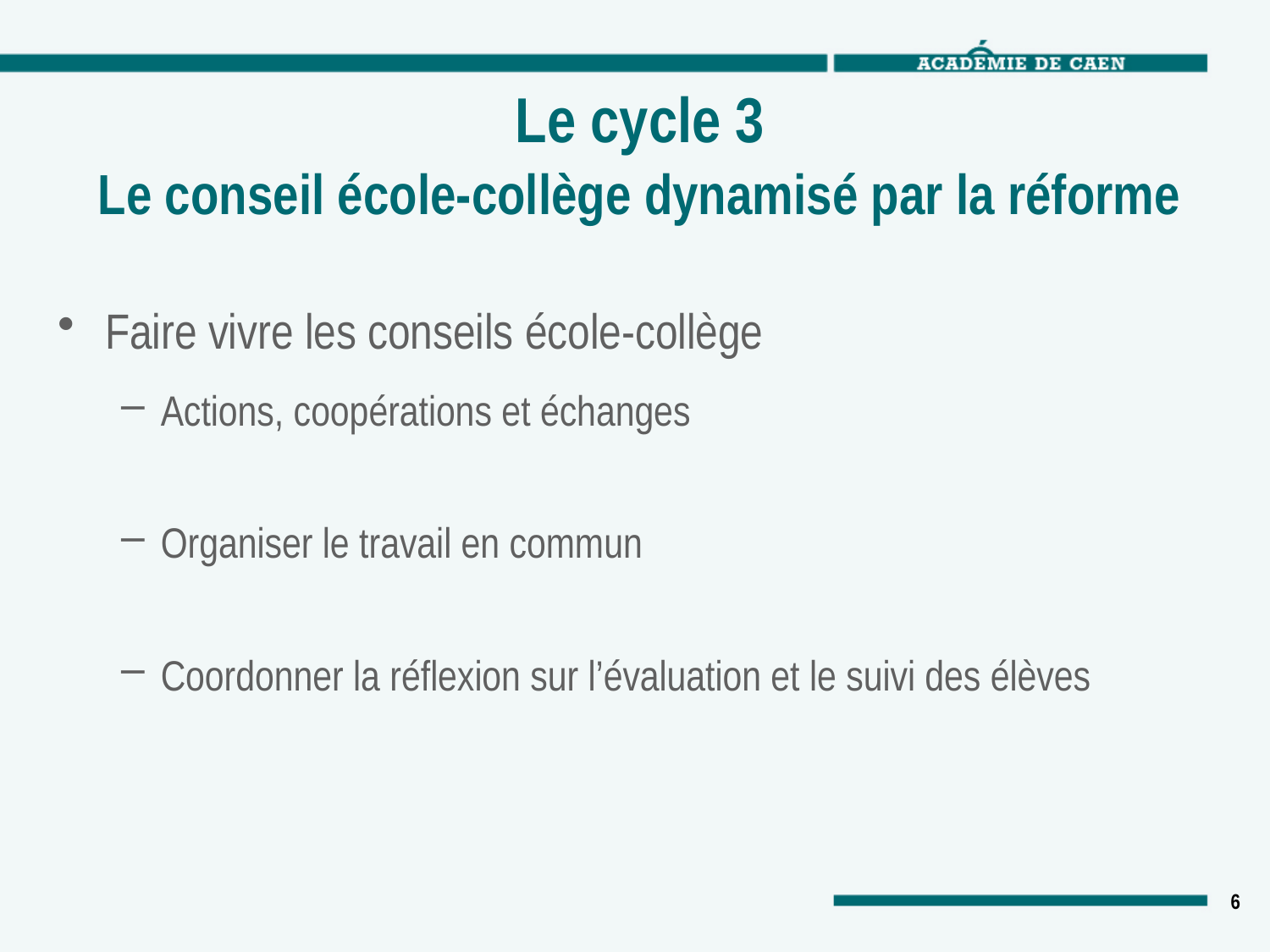

# Le cycle 3 Le conseil école-collège dynamisé par la réforme
Faire vivre les conseils école-collège
Actions, coopérations et échanges

Organiser le travail en commun

Coordonner la réflexion sur l’évaluation et le suivi des élèves

6